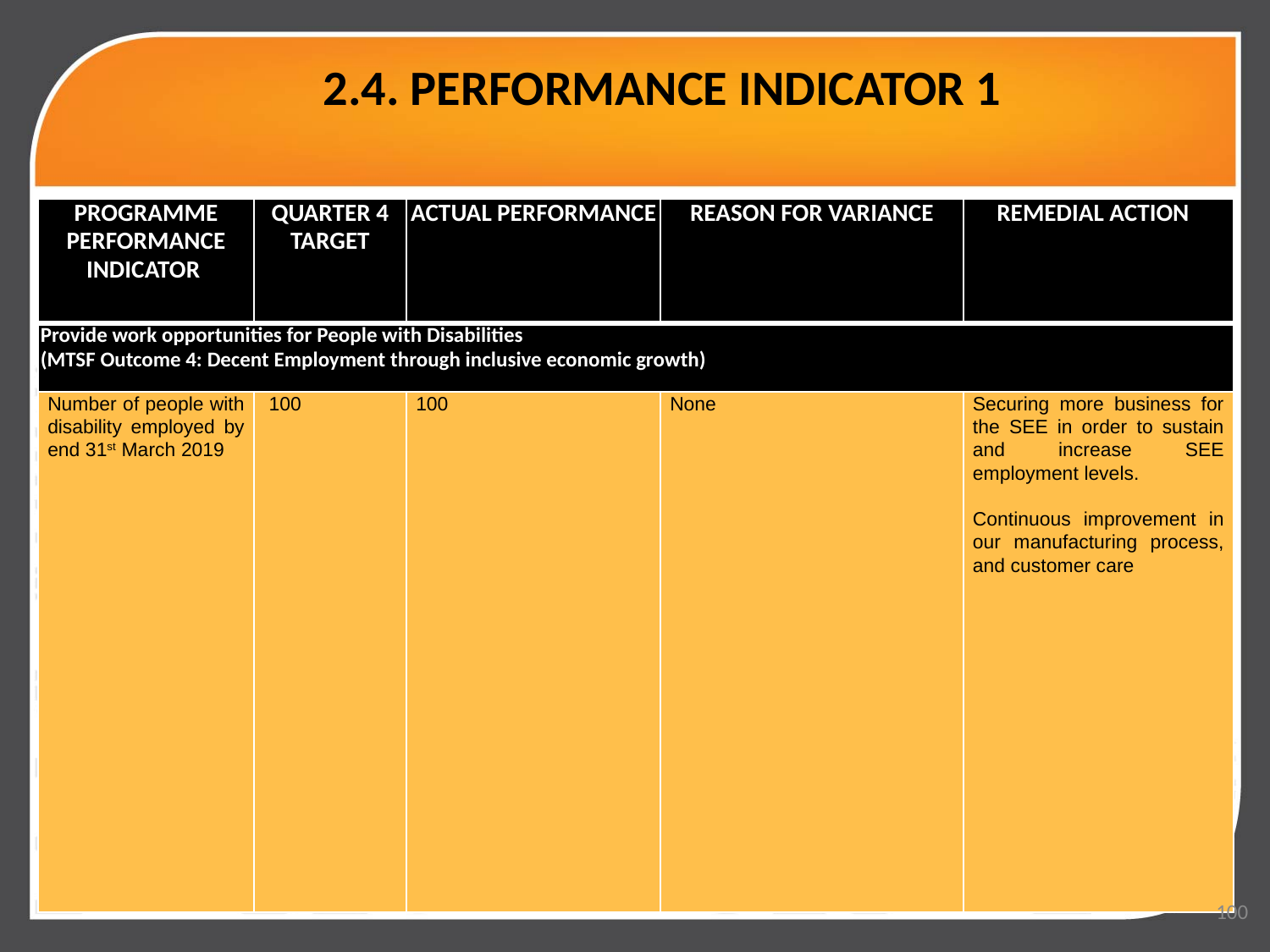

# 2.4. PERFORMANCE INDICATOR 1
| PROGRAMME PERFORMANCE INDICATOR | QUARTER 4 TARGET | ACTUAL PERFORMANCE | REASON FOR VARIANCE | REMEDIAL ACTION |
| --- | --- | --- | --- | --- |
| Provide work opportunities for People with Disabilities (MTSF Outcome 4: Decent Employment through inclusive economic growth) |  |  |  |  |
| Number of people with disability employed by end 31st March 2019 | 100 | 100 | None | Securing more business for the SEE in order to sustain and increase SEE employment levels. Continuous improvement in our manufacturing process, and customer care |
100